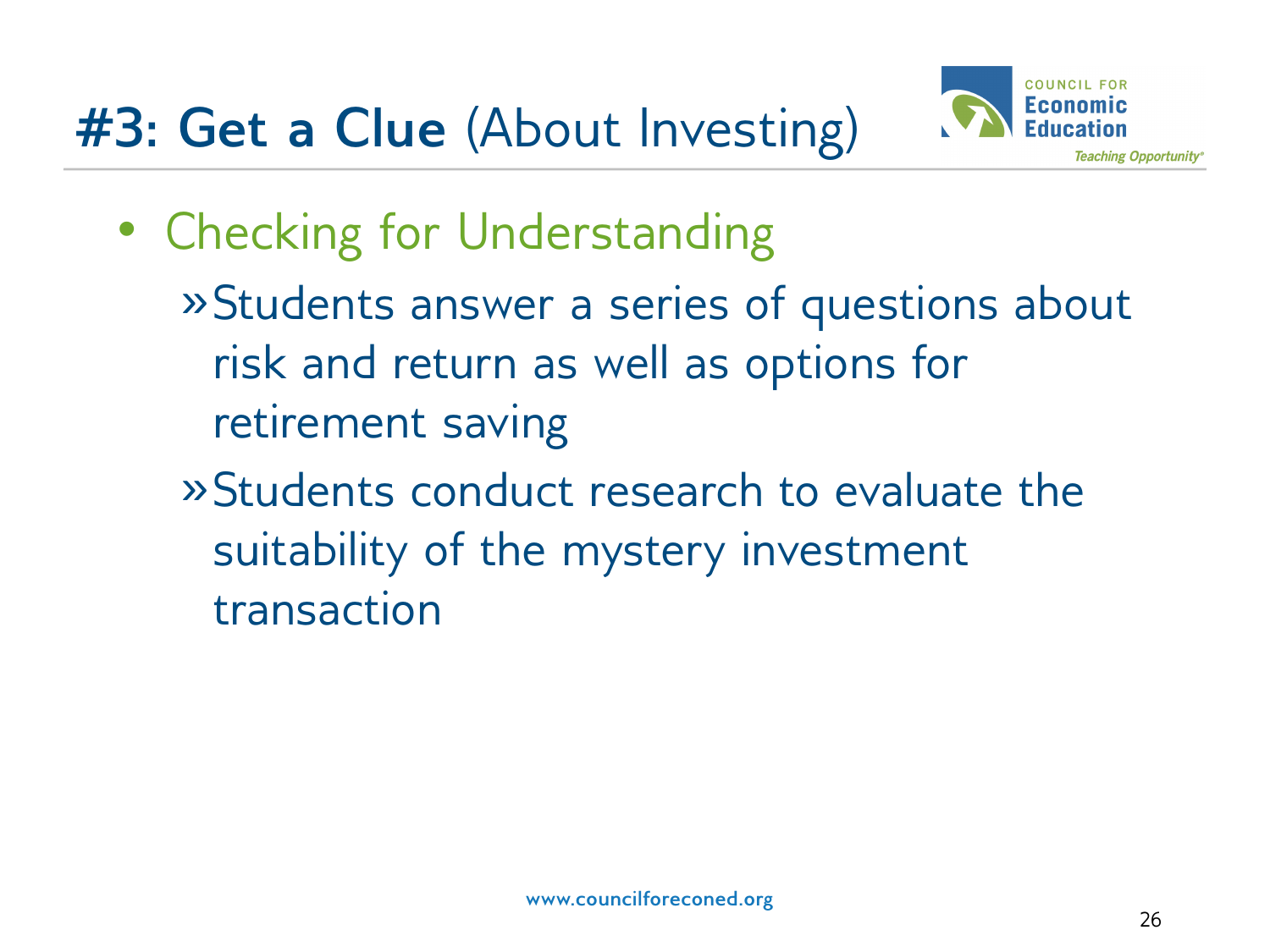

# #3: Get a Clue (About Investing)
Checking for Understanding
Students answer a series of questions about risk and return as well as options for retirement saving
Students conduct research to evaluate the suitability of the mystery investment transaction
www.councilforeconed.org
26